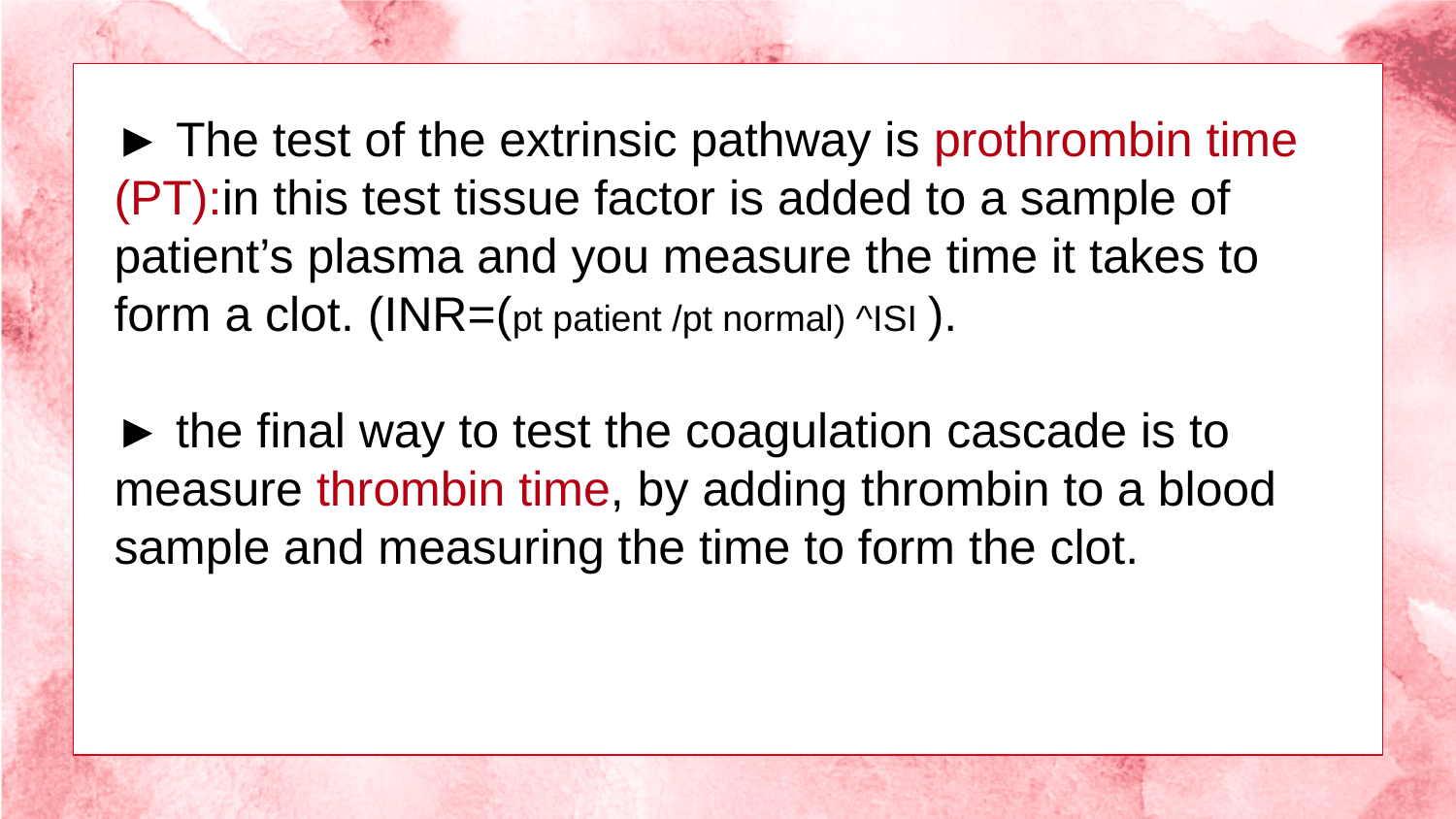

► The test of the extrinsic pathway is prothrombin time (PT):in this test tissue factor is added to a sample of patient’s plasma and you measure the time it takes to form a clot. (INR=(pt patient /pt normal) ^ISI ).

► the final way to test the coagulation cascade is to measure thrombin time, by adding thrombin to a blood sample and measuring the time to form the clot.